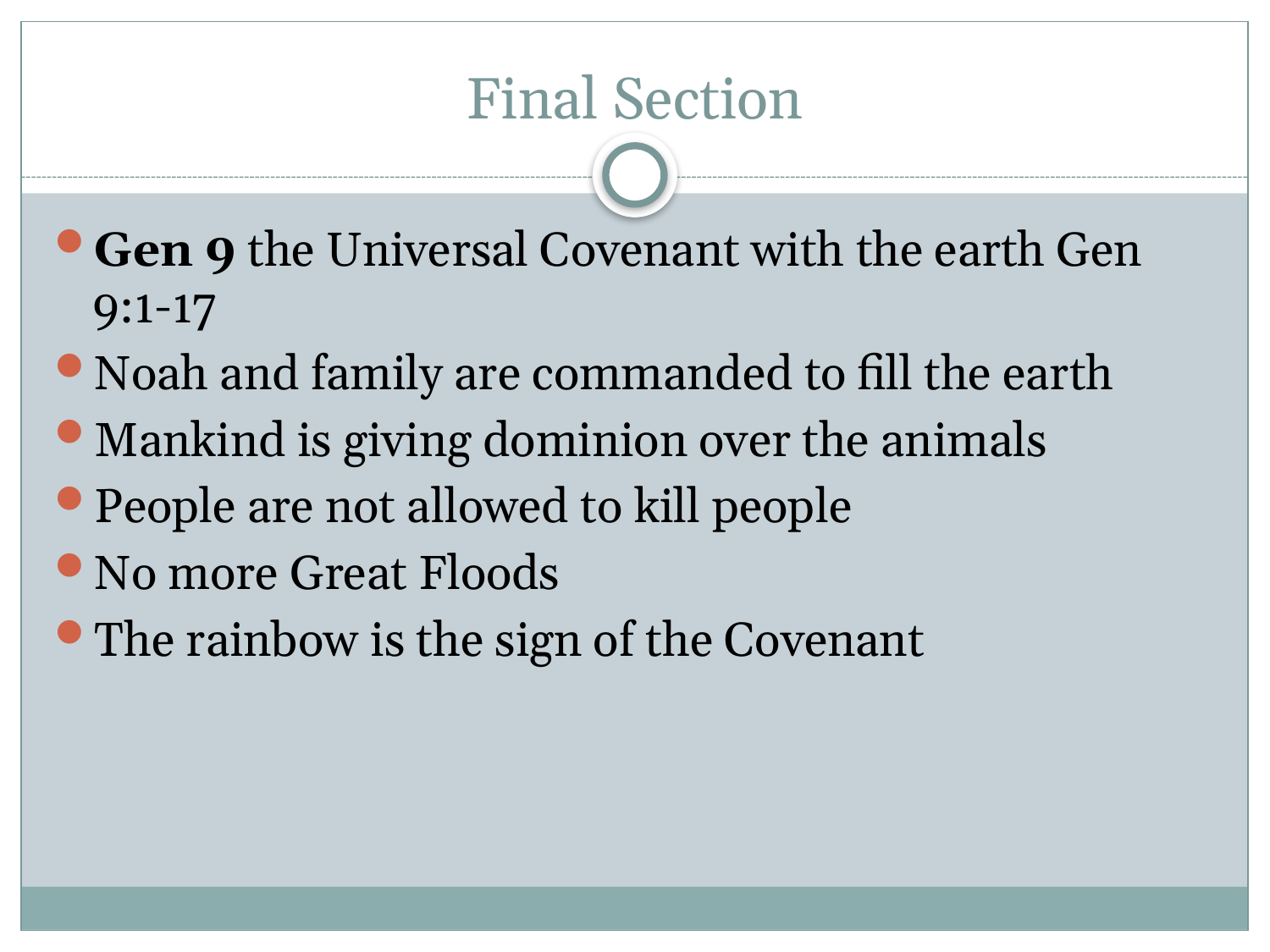

# Final Section
Gen 9 the Universal Covenant with the earth Gen 9:1-17
Noah and family are commanded to fill the earth
Mankind is giving dominion over the animals
People are not allowed to kill people
No more Great Floods
The rainbow is the sign of the Covenant